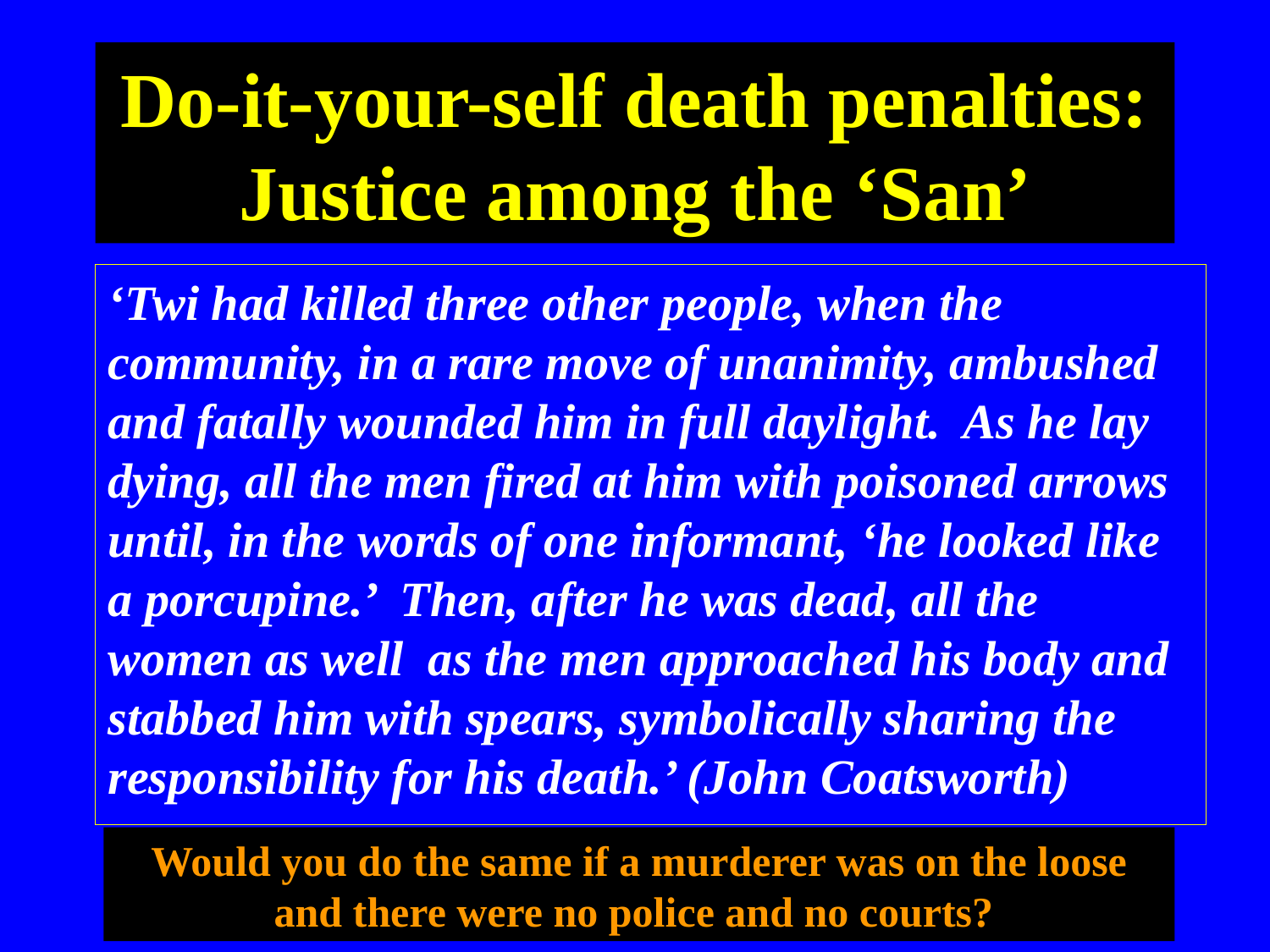

# Do-it-your-self death penalties: Justice among the ‘San’
‘Twi had killed three other people, when the community, in a rare move of unanimity, ambushed and fatally wounded him in full daylight.  As he lay dying, all the men fired at him with poisoned arrows until, in the words of one informant, ‘he looked like a porcupine.’  Then, after he was dead, all the women as well  as the men approached his body and stabbed him with spears, symbolically sharing the responsibility for his death.’ (John Coatsworth)
Would you do the same if a murderer was on the loose and there were no police and no courts?